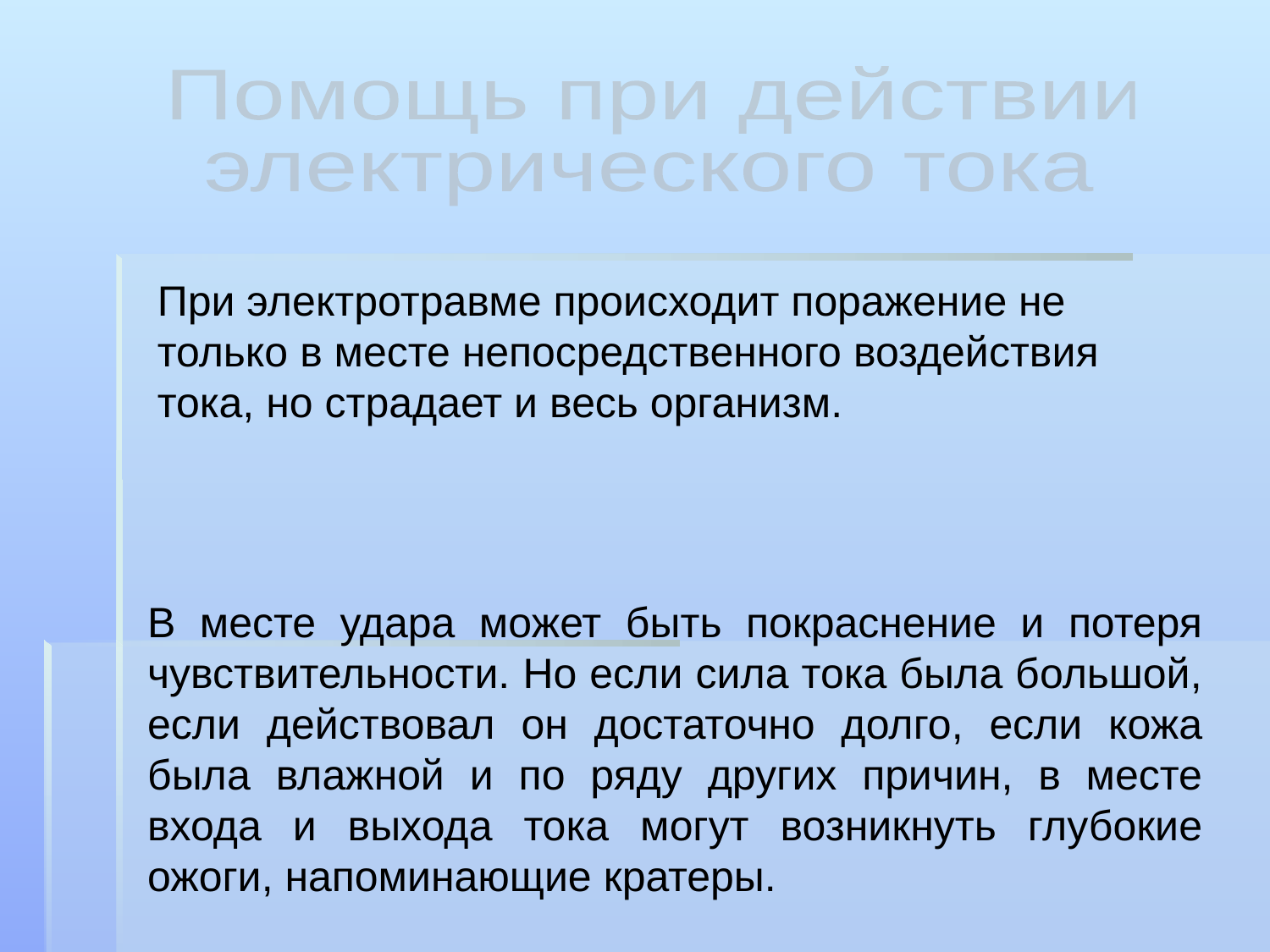

Помощь при действии
электрического тока
При электротравме происходит поражение не только в месте непосредственного воздействия  тока, но страдает и весь организм.
В месте удара может быть покраснение и потеря чувствительности. Но если сила тока была большой, если действовал он достаточно долго, если кожа была влажной и по ряду других причин, в месте входа и выхода тока могут возникнуть глубокие ожоги, напоминающие кратеры.